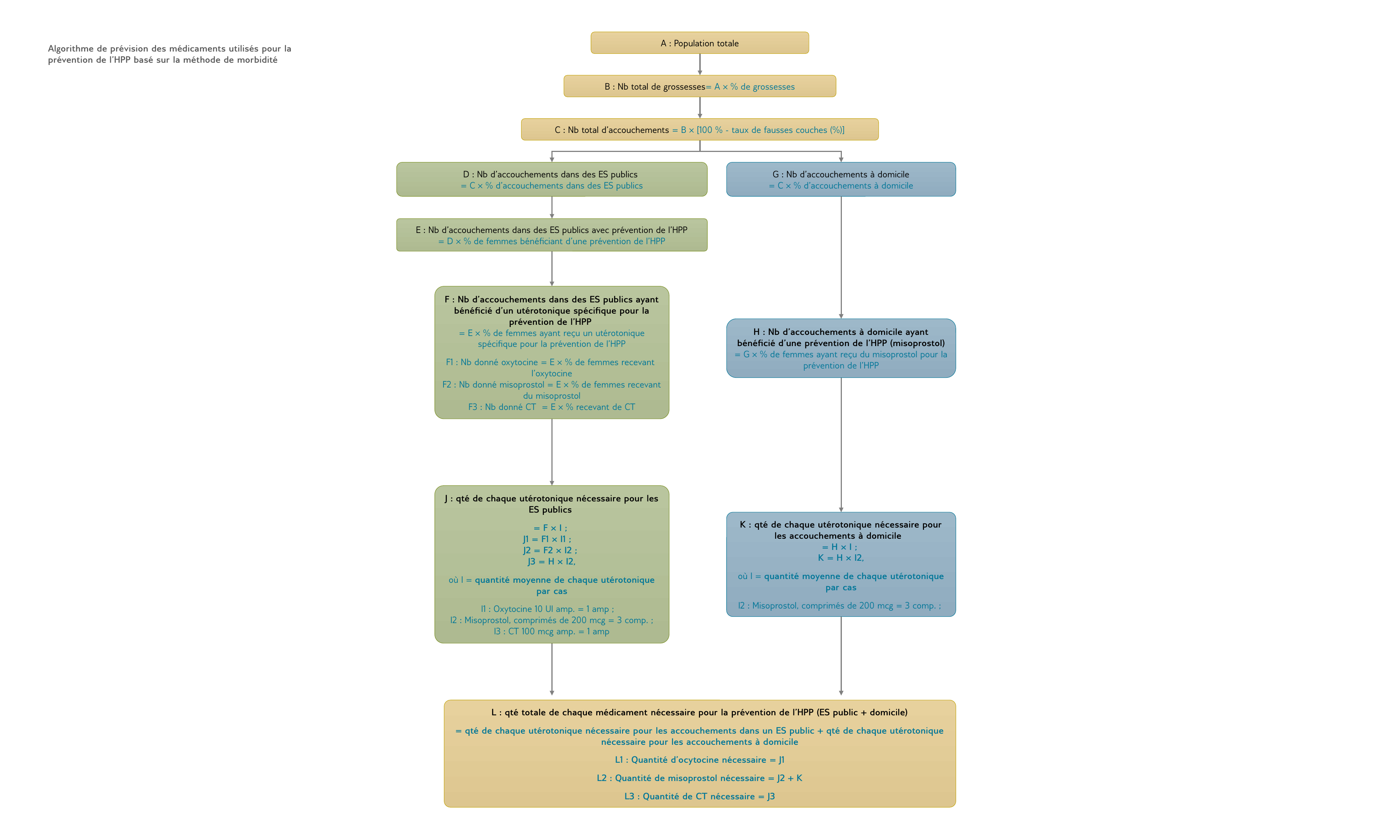

A : Population totale
B : Nb total de grossesses= A × % de grossesses
C : Nb total d’accouchements = B × [100 % - taux de fausses couches (%)]
D : Nb d’accouchements dans des ES publics
= C × % d’accouchements dans des ES publics
G : Nb d’accouchements à domicile
= C × % d’accouchements à domicile
E : Nb d’accouchements dans des ES publics avec prévention de l’HPP
= D × % de femmes bénéficiant d’une prévention de l’HPP
F : Nb d’accouchements dans des ES publics ayant bénéficié d’un utérotonique spécifique pour la prévention de l’HPP
= E × % de femmes ayant reçu un utérotonique spécifique pour la prévention de l’HPP
F1 : Nb donné oxytocine = E × % de femmes recevant  l’oxytocine
F2 : Nb donné misoprostol = E × % de femmes recevant du misoprostol
F3 : Nb donné CT  = E × % recevant de CT
H : Nb d’accouchements à domicile ayant bénéficié d’une prévention de l’HPP (misoprostol)
= G × % de femmes ayant reçu du misoprostol pour la prévention de l’HPP
J : qté de chaque utérotonique nécessaire pour les ES publics
= F × I ;
J1 = F1 × I1 ;
J2 = F2 × I2 ;
J3 = H × I2,
où I = quantité moyenne de chaque utérotonique par cas
I1 : Oxytocine 10 UI amp. = 1 amp ;
I2 : Misoprostol, comprimés de 200 mcg = 3 comp. ;
I3 : CT 100 mcg amp. = 1 amp
K : qté de chaque utérotonique nécessaire pour les accouchements à domicile
= H × I ;
K = H × I2,
où I = quantité moyenne de chaque utérotonique par cas
I2 : Misoprostol, comprimés de 200 mcg = 3 comp. ;
L : qté totale de chaque médicament nécessaire pour la prévention de l’HPP (ES public + domicile)
= qté de chaque utérotonique nécessaire pour les accouchements dans un ES public + qté de chaque utérotonique nécessaire pour les accouchements à domicile
L1 : Quantité d’ocytocine nécessaire = J1
L2 : Quantité de misoprostol nécessaire = J2 + K
L3 : Quantité de CT nécessaire = J3
Algorithme de prévision des médicaments utilisés pour la prévention de l’HPP basé sur la méthode de morbidité